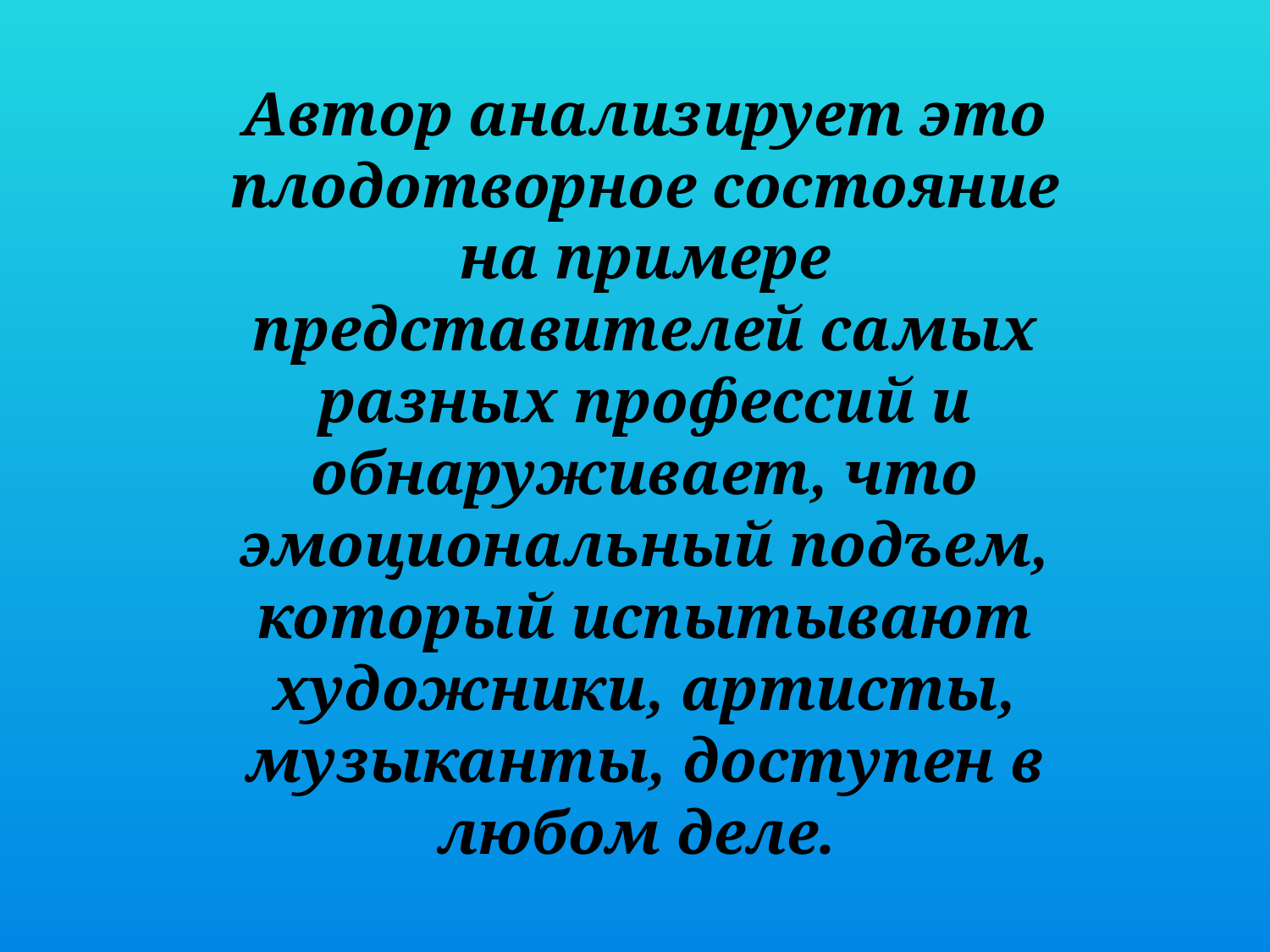

Автор анализирует это плодотворное состояние на примере представителей самых разных профессий и обнаруживает, что эмоциональный подъем, который испытывают художники, артисты, музыканты, доступен в любом деле.